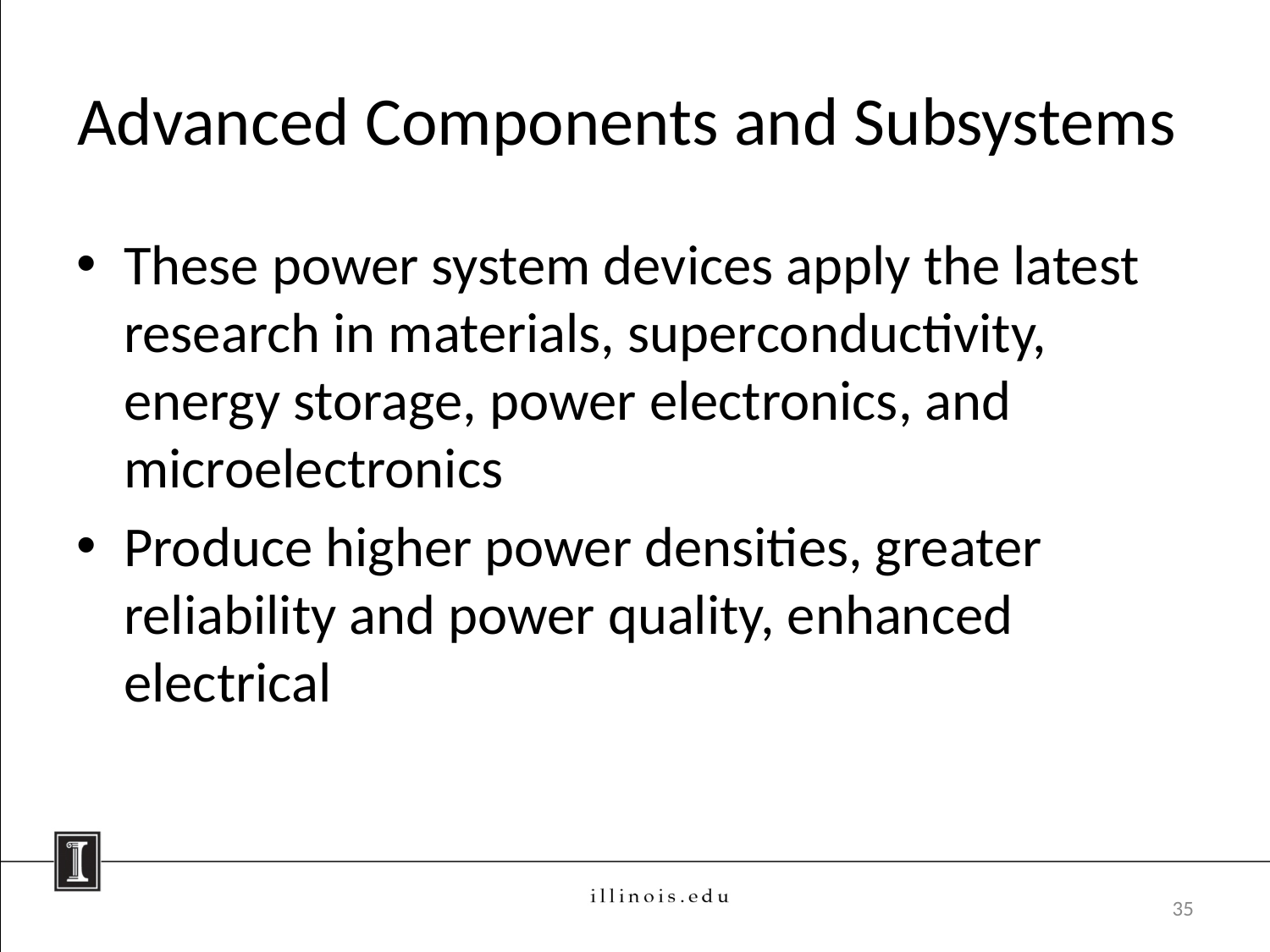

# Advanced Components and Subsystems
These power system devices apply the latest research in materials, superconductivity, energy storage, power electronics, and microelectronics
Produce higher power densities, greater reliability and power quality, enhanced electrical
35